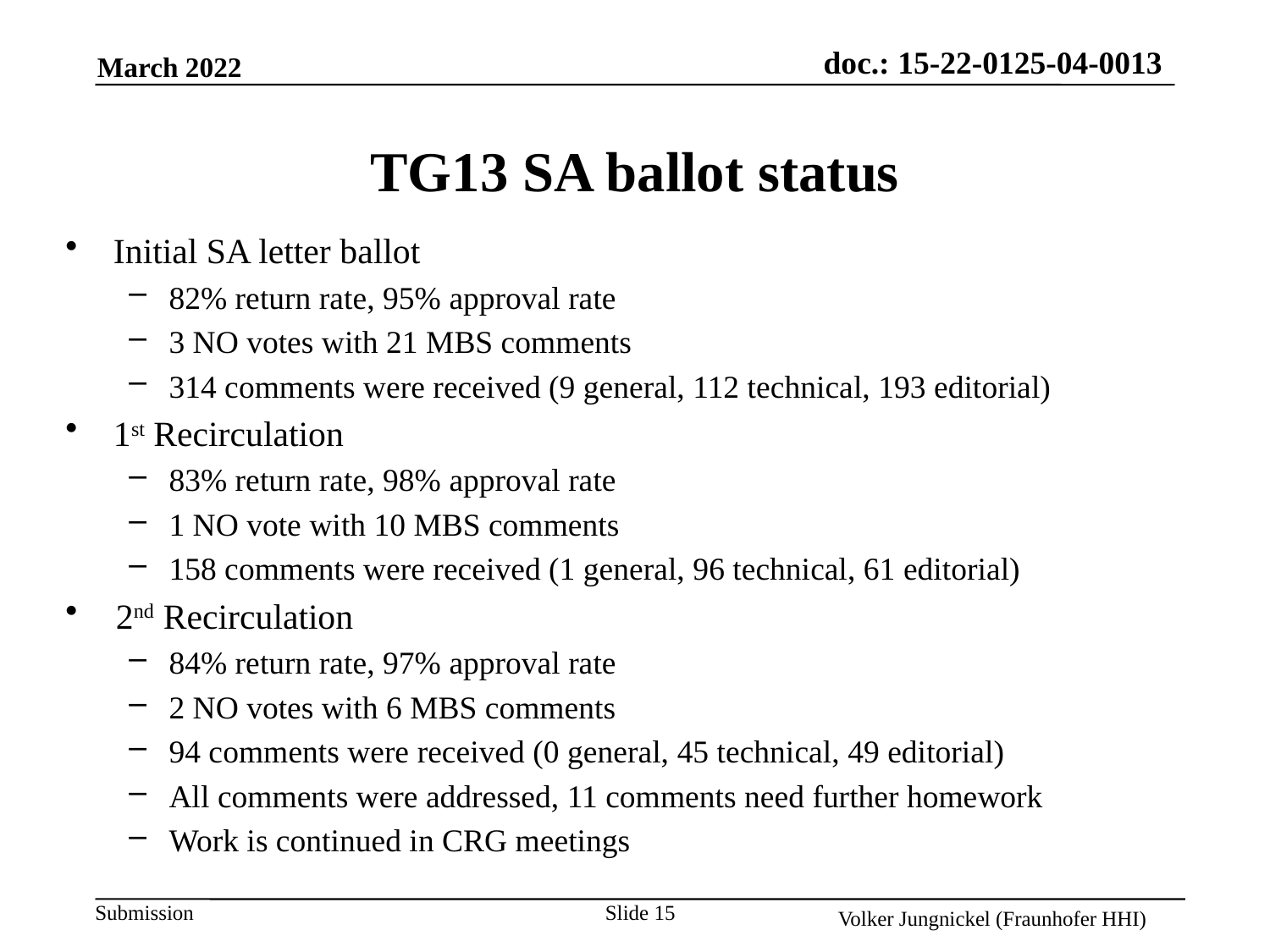

# TG13 SA ballot status
Initial SA letter ballot
82% return rate, 95% approval rate
3 NO votes with 21 MBS comments
314 comments were received (9 general, 112 technical, 193 editorial)
1st Recirculation
83% return rate, 98% approval rate
1 NO vote with 10 MBS comments
158 comments were received (1 general, 96 technical, 61 editorial)
2nd Recirculation
84% return rate, 97% approval rate
2 NO votes with 6 MBS comments
94 comments were received (0 general, 45 technical, 49 editorial)
All comments were addressed, 11 comments need further homework
Work is continued in CRG meetings

Slide 15
Volker Jungnickel (Fraunhofer HHI)